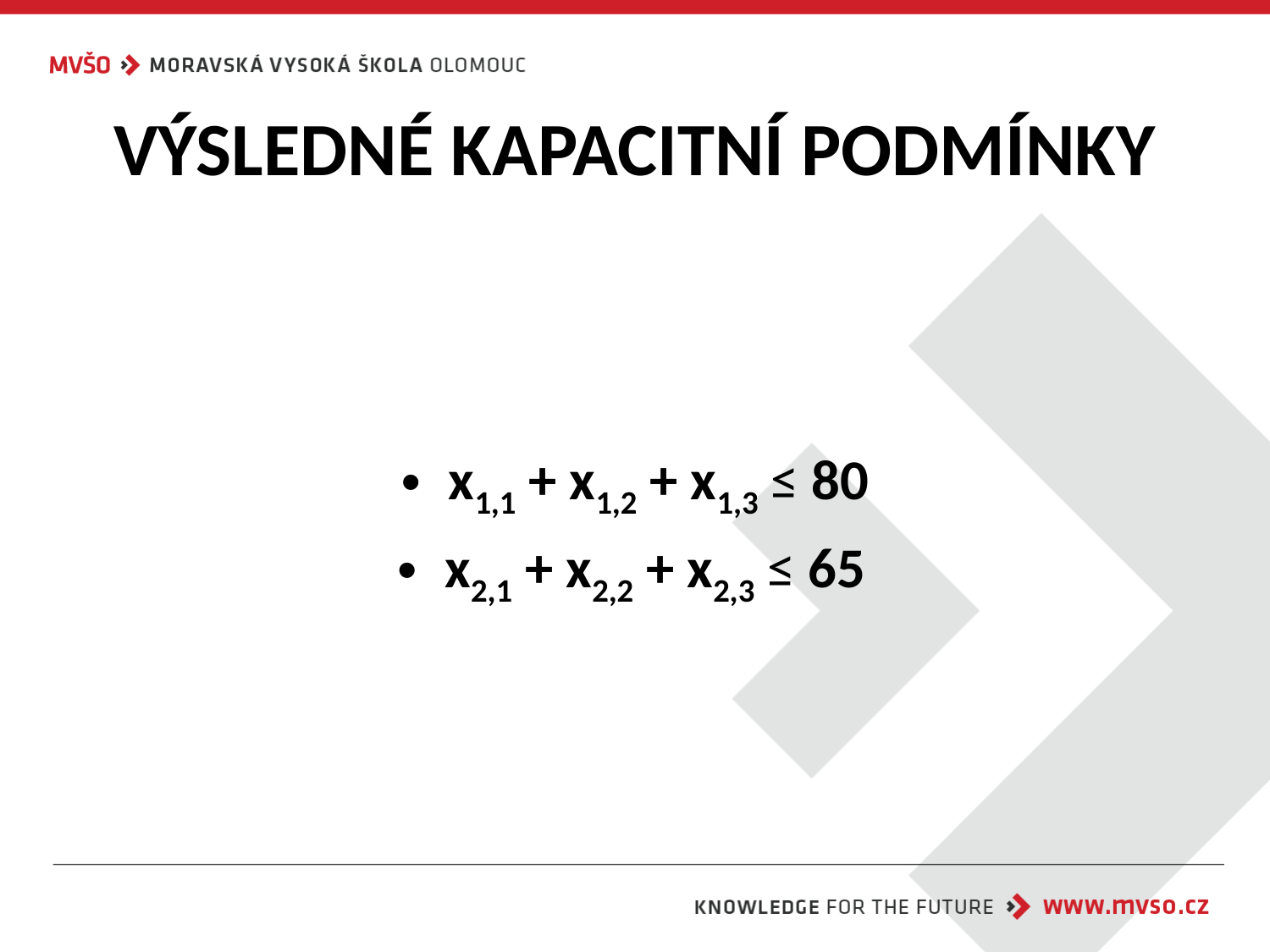

# VÝSLEDNÉ KAPACITNÍ PODMÍNKY

x1,1 + x1,2 + x1,3 ≤ 80
x2,1 + x2,2 + x2,3 ≤ 65